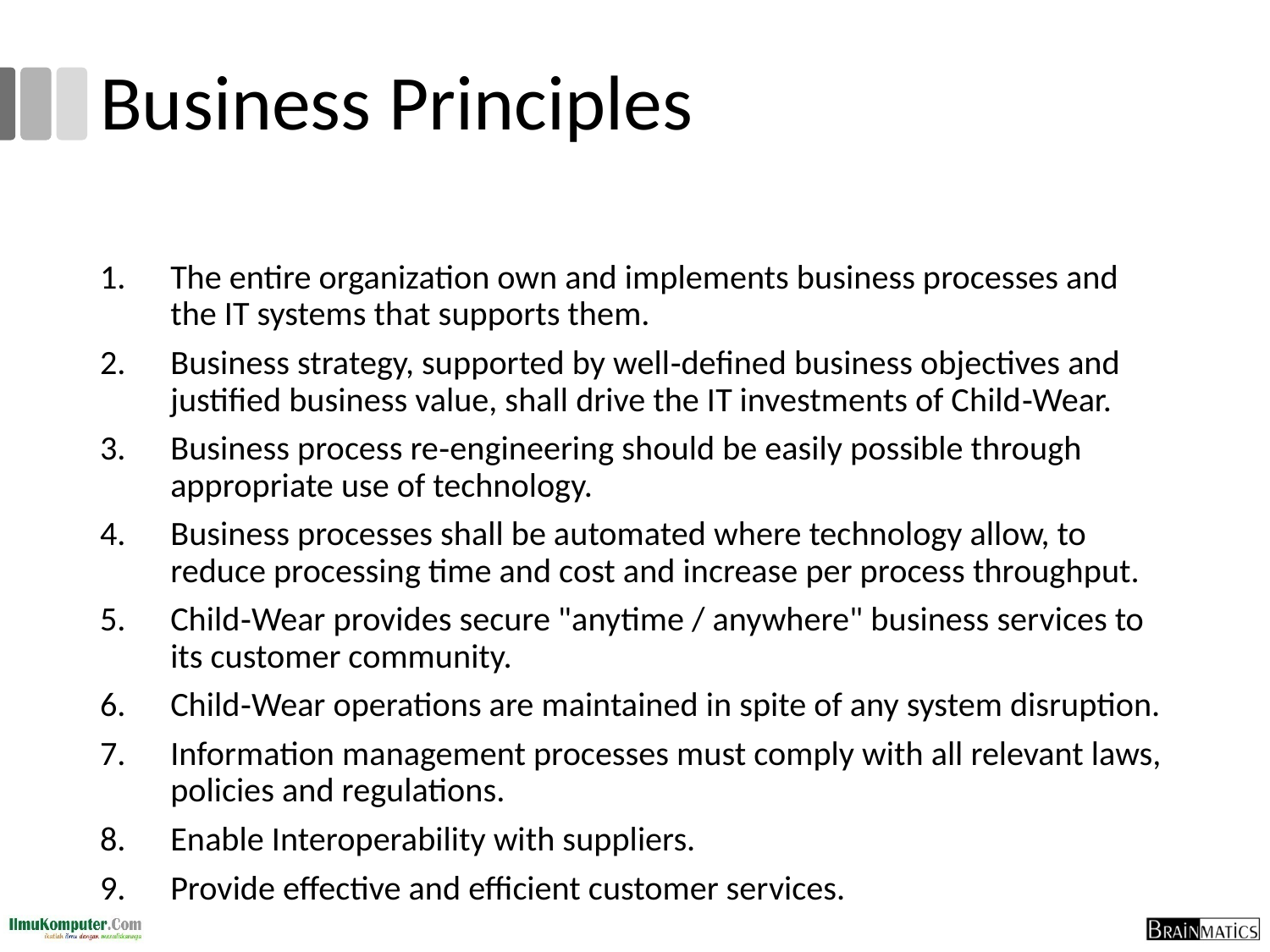

# Business Principles
The entire organization own and implements business processes and the IT systems that supports them.
Business strategy, supported by well‐defined business objectives and justified business value, shall drive the IT investments of Child‐Wear.
Business process re‐engineering should be easily possible through appropriate use of technology.
Business processes shall be automated where technology allow, to reduce processing time and cost and increase per process throughput.
Child‐Wear provides secure "anytime / anywhere" business services to its customer community.
Child‐Wear operations are maintained in spite of any system disruption.
Information management processes must comply with all relevant laws, policies and regulations.
Enable Interoperability with suppliers.
Provide effective and efficient customer services.